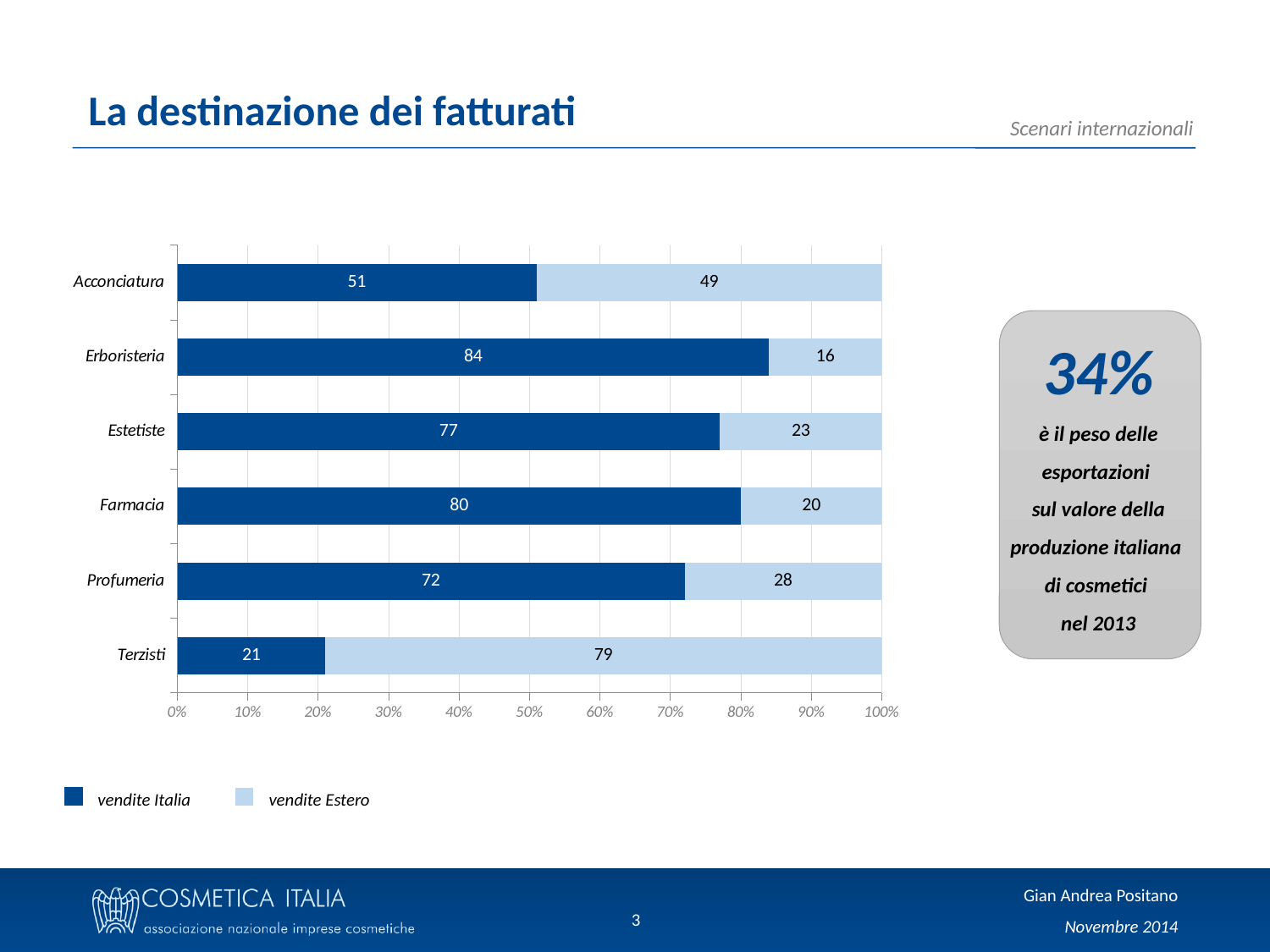

La destinazione dei fatturati

### Chart

| Category | Vendite Italia | Vendite Estero |
|---|---|---|
| Terzisti | 21.0 | 79.0 |
| Profumeria | 72.0 | 28.0 |
| Farmacia | 80.0 | 20.0 |
| Estetiste | 77.0 | 23.0 |
| Erboristeria | 84.0 | 16.0 |
| Acconciatura | 51.0 | 49.0 |
34%
è il peso delle esportazioni
sul valore della produzione italiana
di cosmetici
nel 2013
vendite Italia	           vendite Estero

3